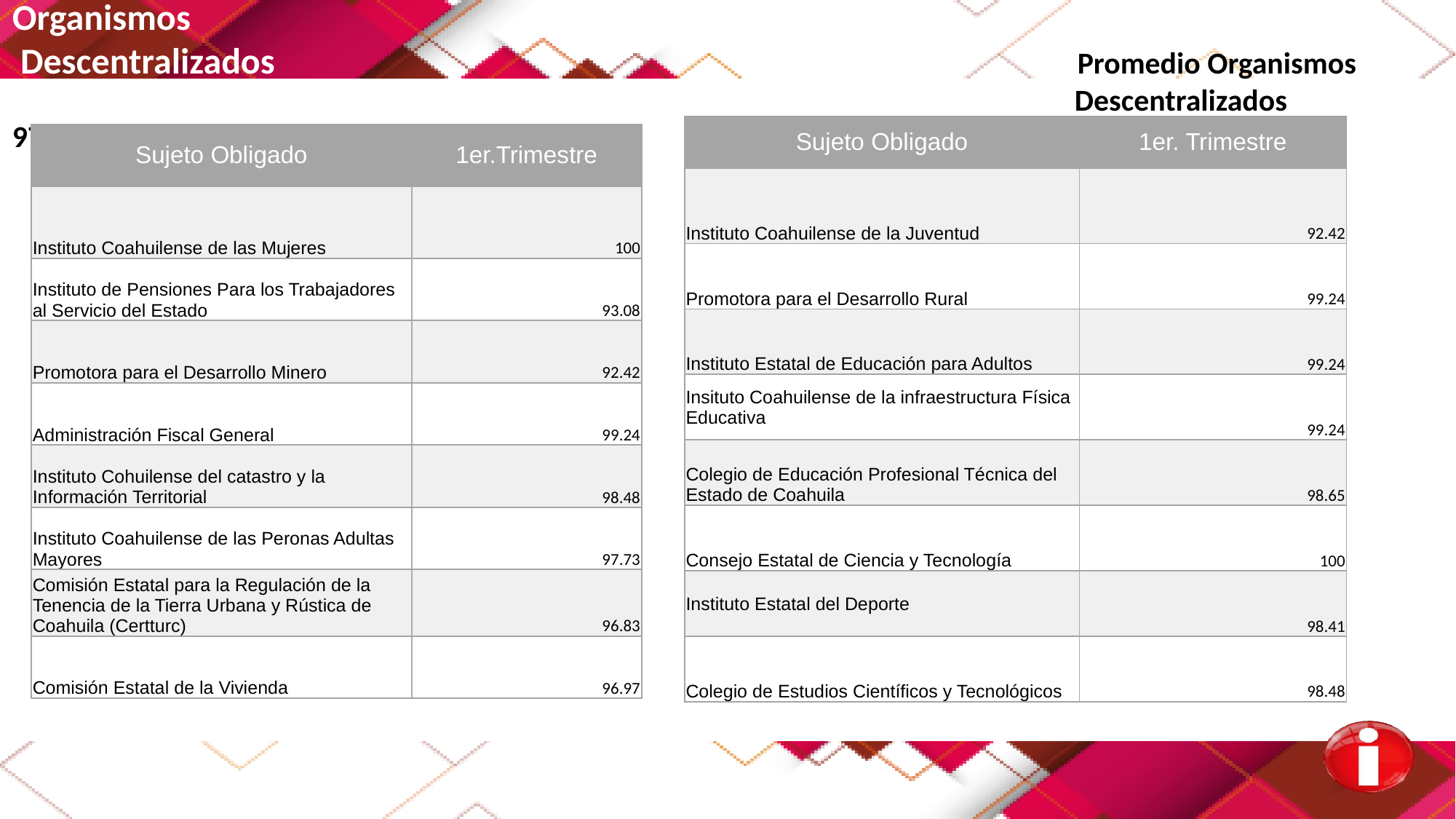

Organismos
 Descentralizados                                                                                                  Promedio Organismos
                                                                                                                                                          Descentralizados 97.13%
| Sujeto Obligado | 1er. Trimestre |
| --- | --- |
| Instituto Coahuilense de la Juventud | 92.42 |
| Promotora para el Desarrollo Rural | 99.24 |
| Instituto Estatal de Educación para Adultos | 99.24 |
| Insituto Coahuilense de la infraestructura Física Educativa | 99.24 |
| Colegio de Educación Profesional Técnica del Estado de Coahuila | 98.65 |
| Consejo Estatal de Ciencia y Tecnología | 100 |
| Instituto Estatal del Deporte | 98.41 |
| Colegio de Estudios Científicos y Tecnológicos | 98.48 |
| Sujeto Obligado | 1er.Trimestre |
| --- | --- |
| Instituto Coahuilense de las Mujeres | 100 |
| Instituto de Pensiones Para los Trabajadores al Servicio del Estado | 93.08 |
| Promotora para el Desarrollo Minero | 92.42 |
| Administración Fiscal General | 99.24 |
| Instituto Cohuilense del catastro y la Información Territorial | 98.48 |
| Instituto Coahuilense de las Peronas Adultas Mayores | 97.73 |
| Comisión Estatal para la Regulación de la Tenencia de la Tierra Urbana y Rústica de Coahuila (Certturc) | 96.83 |
| Comisión Estatal de la Vivienda | 96.97 |